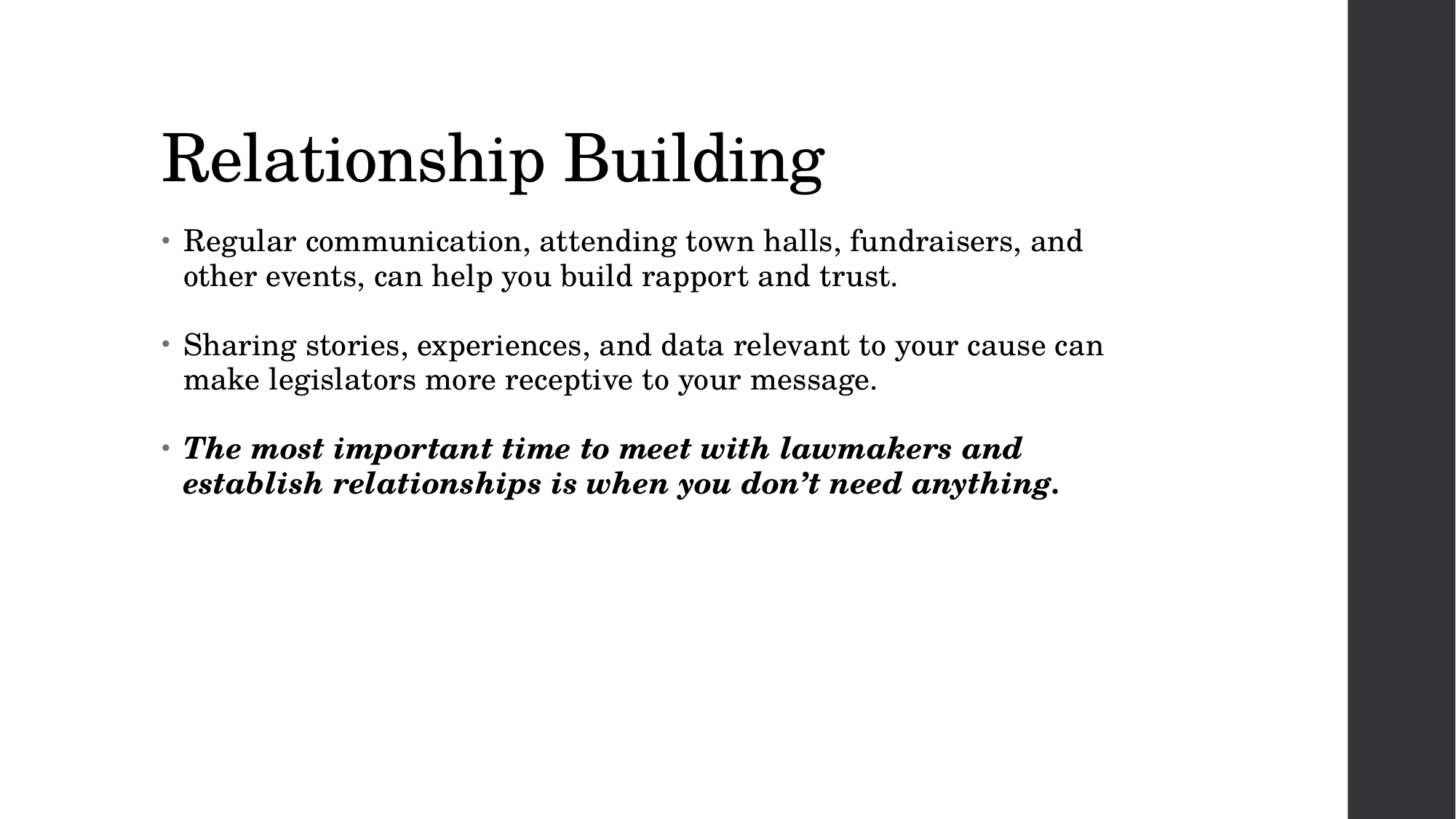

# Relationship Building
Regular communication, attending town halls, fundraisers, and other events, can help you build rapport and trust.

Sharing stories, experiences, and data relevant to your cause can make legislators more receptive to your message.

The most important time to meet with lawmakers and establish relationships is when you don’t need anything.